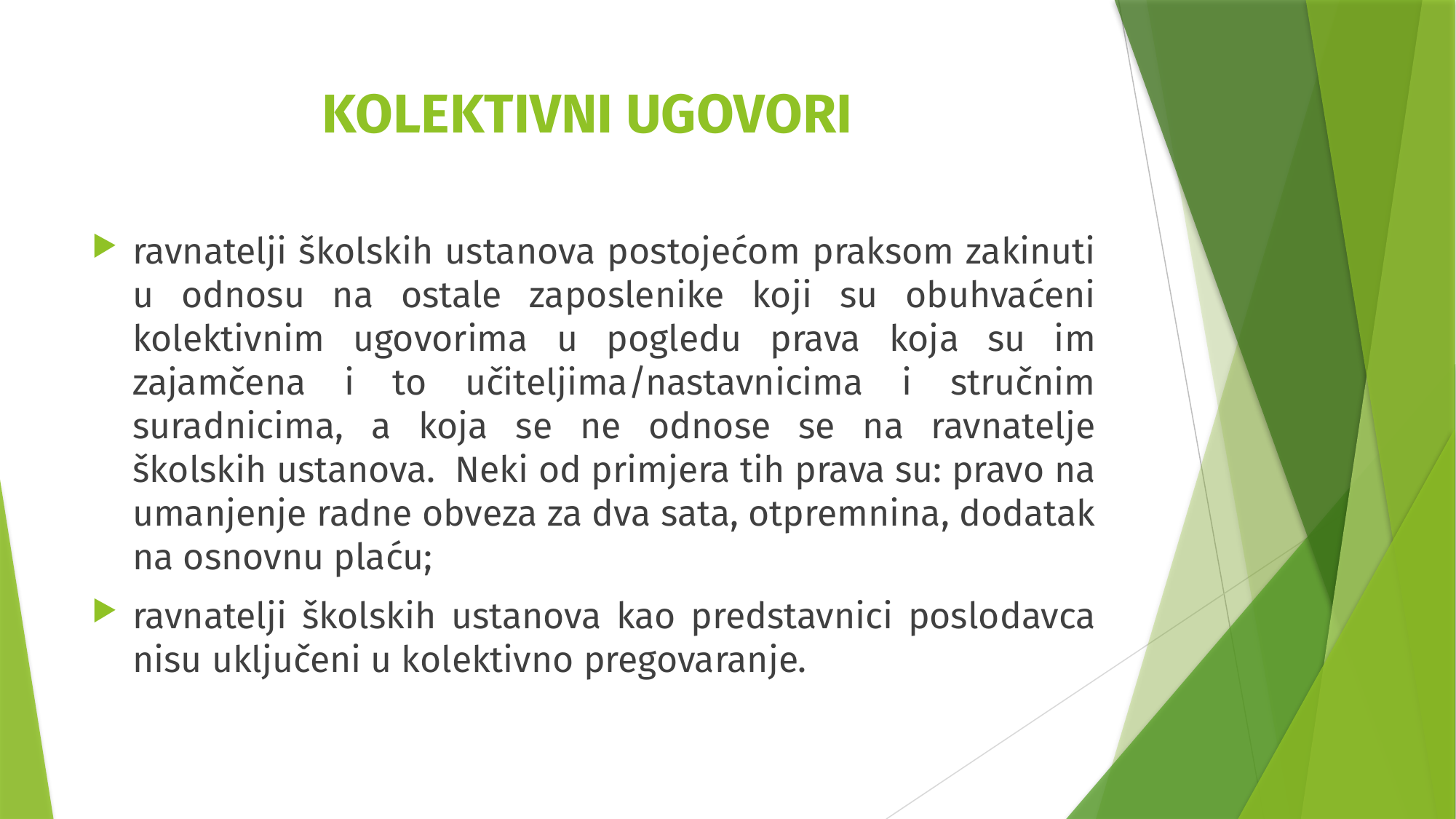

# KOLEKTIVNI UGOVORI
ravnatelji školskih ustanova postojećom praksom zakinuti u odnosu na ostale zaposlenike koji su obuhvaćeni kolektivnim ugovorima u pogledu prava koja su im zajamčena i to učiteljima/nastavnicima i stručnim suradnicima, a koja se ne odnose se na ravnatelje školskih ustanova.  Neki od primjera tih prava su: pravo na umanjenje radne obveza za dva sata, otpremnina, dodatak na osnovnu plaću;
ravnatelji školskih ustanova kao predstavnici poslodavca nisu uključeni u kolektivno pregovaranje.